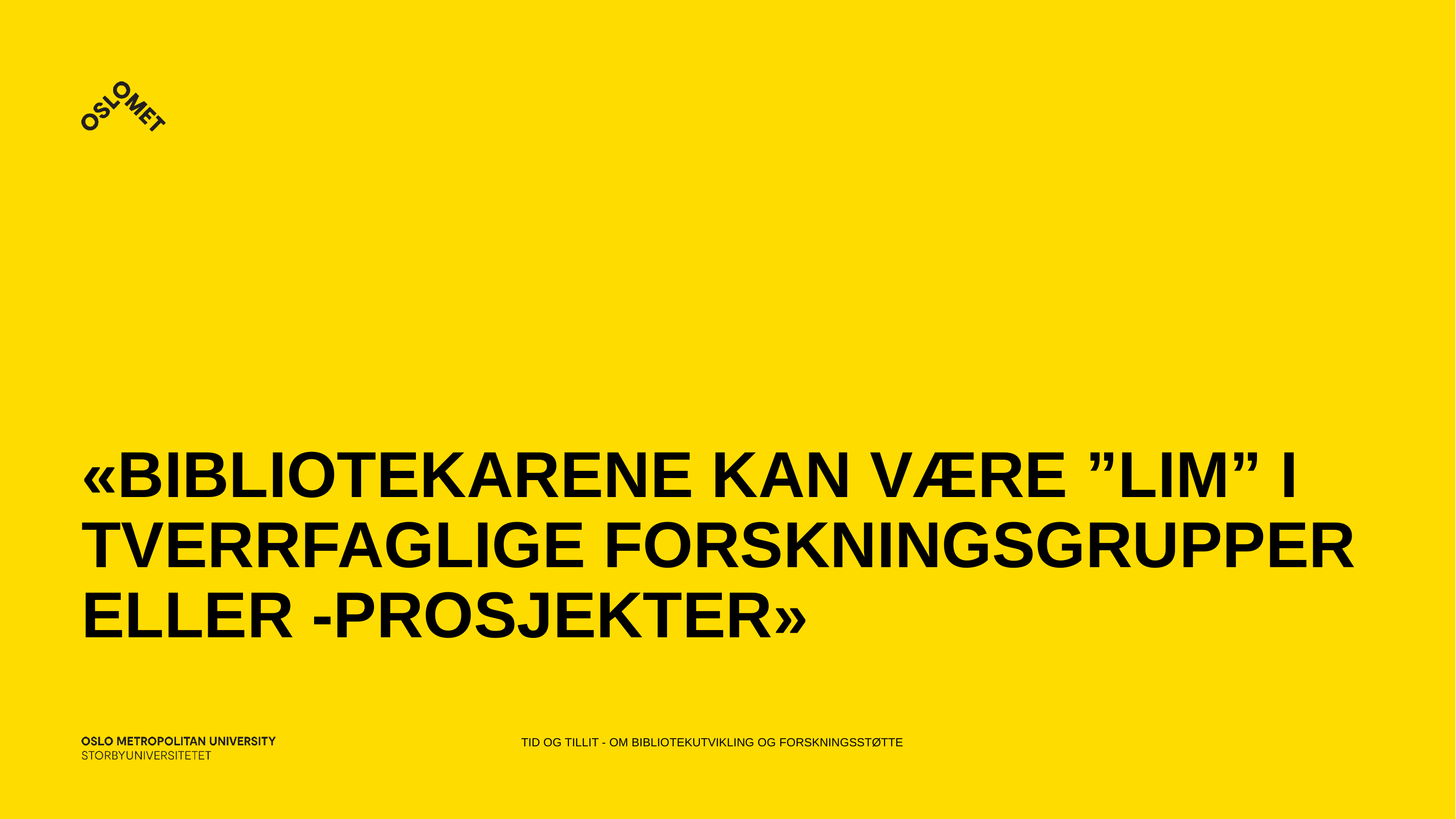

# «Bibliotekarene kan være ”lim” i tverrfaglige forskningsgrupper eller -prosjekter»
Tid og tillit - om bibliotekutvikling og forskningsstøtte